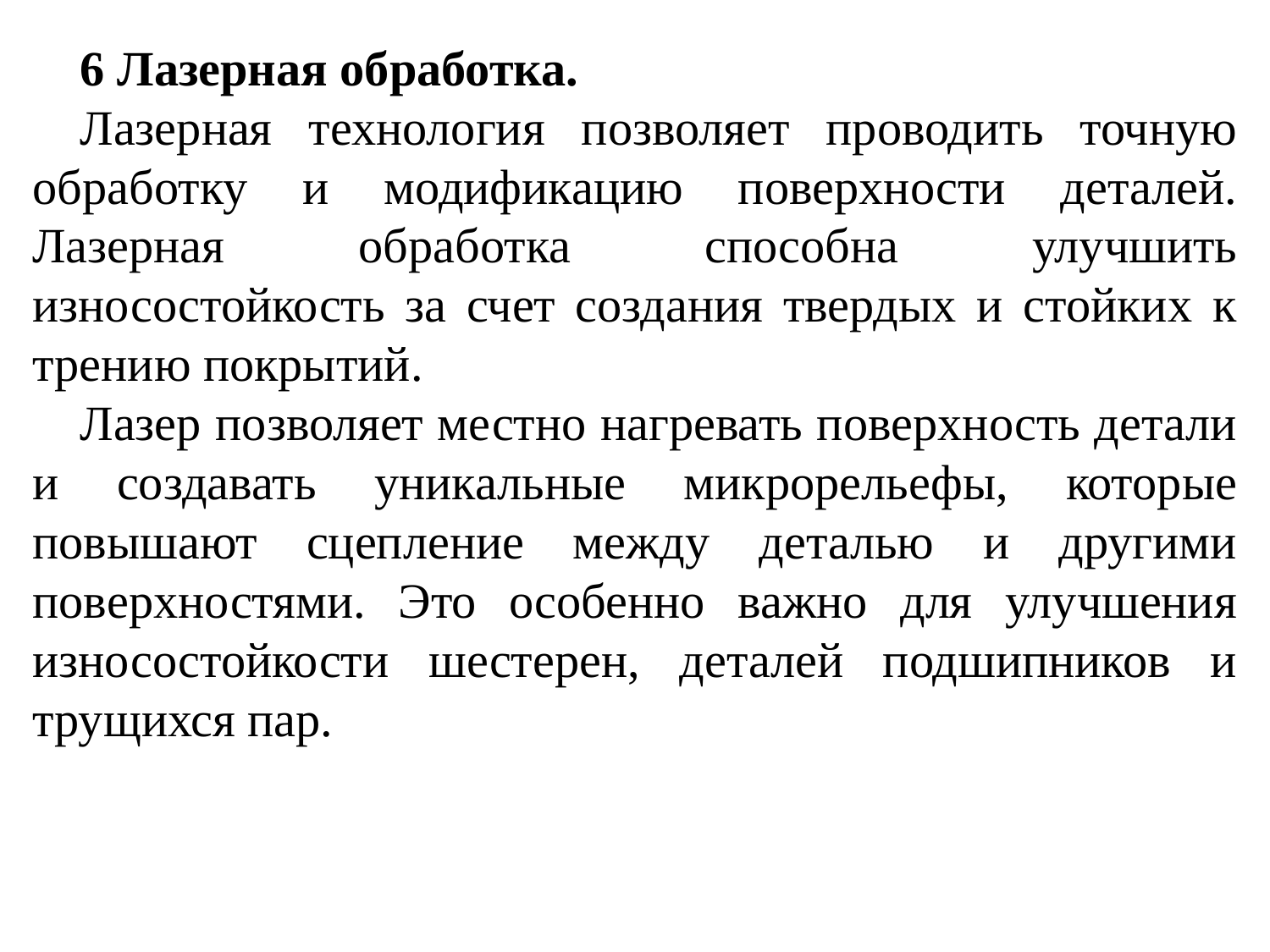

6 Лазерная обработка.
Лазерная технология позволяет проводить точную обработку и модификацию поверхности деталей. Лазерная обработка способна улучшить износостойкость за счет создания твердых и стойких к трению покрытий.
Лазер позволяет местно нагревать поверхность детали и создавать уникальные микрорельефы, которые повышают сцепление между деталью и другими поверхностями. Это особенно важно для улучшения износостойкости шестерен, деталей подшипников и трущихся пар.